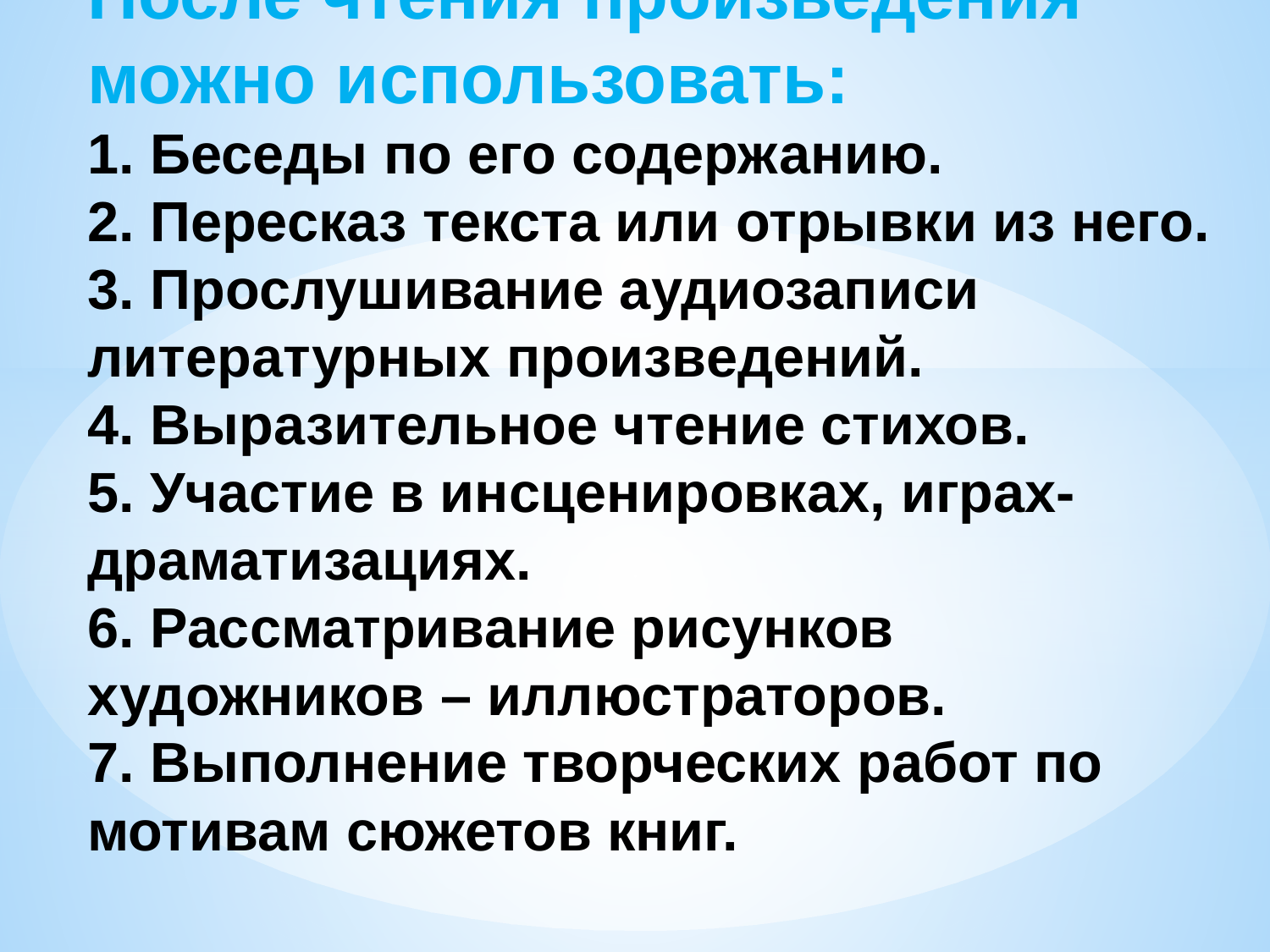

# После чтения произведения можно использовать: 1. Беседы по его содержанию. 2. Пересказ текста или отрывки из него. 3. Прослушивание аудиозаписи литературных произведений. 4. Выразительное чтение стихов. 5. Участие в инсценировках, играх-драматизациях. 6. Рассматривание рисунков художников – иллюстраторов. 7. Выполнение творческих работ по мотивам сюжетов книг.